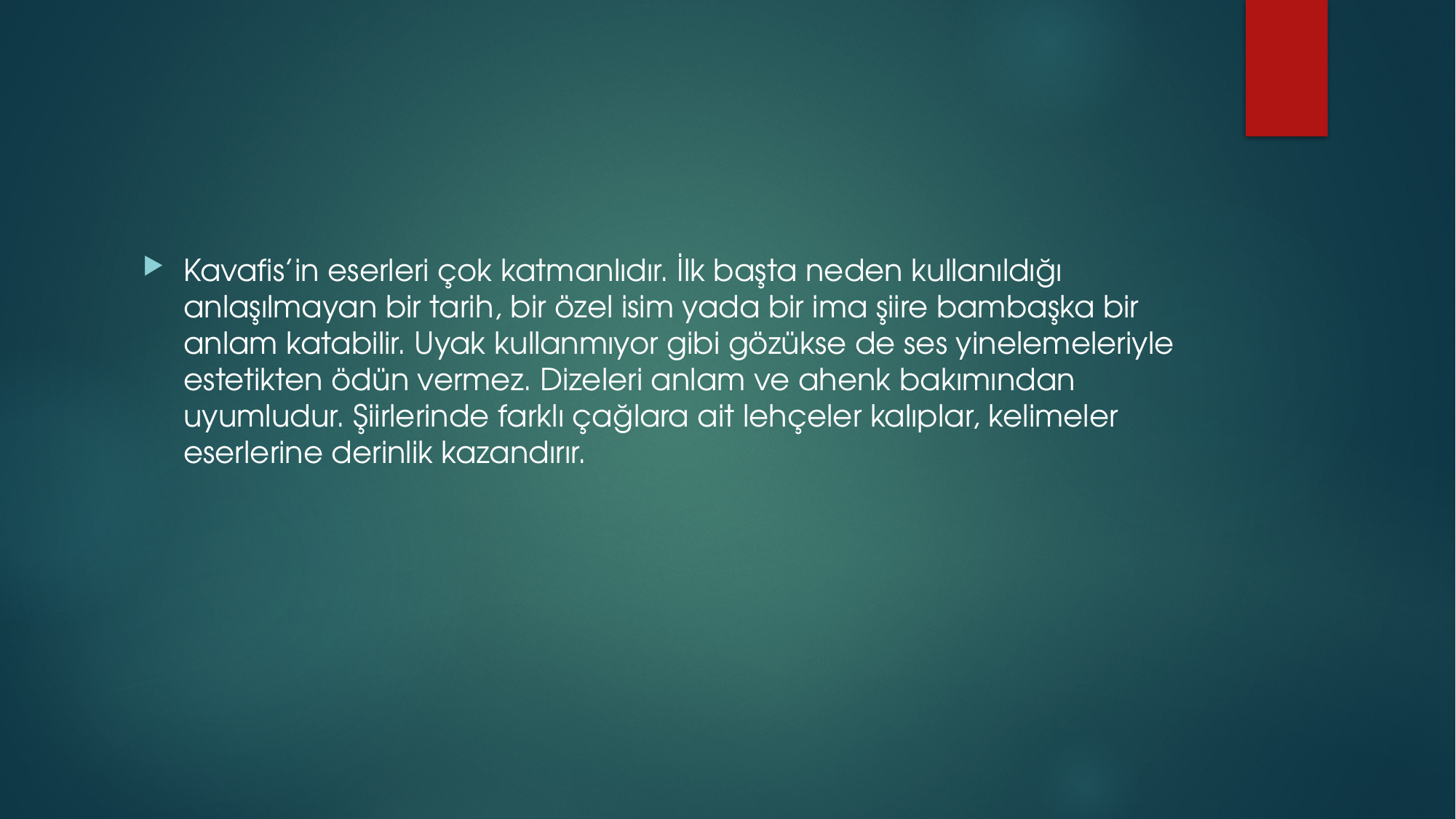

Kavafis’in eserleri çok katmanlıdır. İlk başta neden kullanıldığı anlaşılmayan bir tarih, bir özel isim yada bir ima şiire bambaşka bir anlam katabilir. Uyak kullanmıyor gibi gözükse de ses yinelemeleriyle estetikten ödün vermez. Dizeleri anlam ve ahenk bakımından uyumludur. Şiirlerinde farklı çağlara ait lehçeler kalıplar, kelimeler eserlerine derinlik kazandırır.